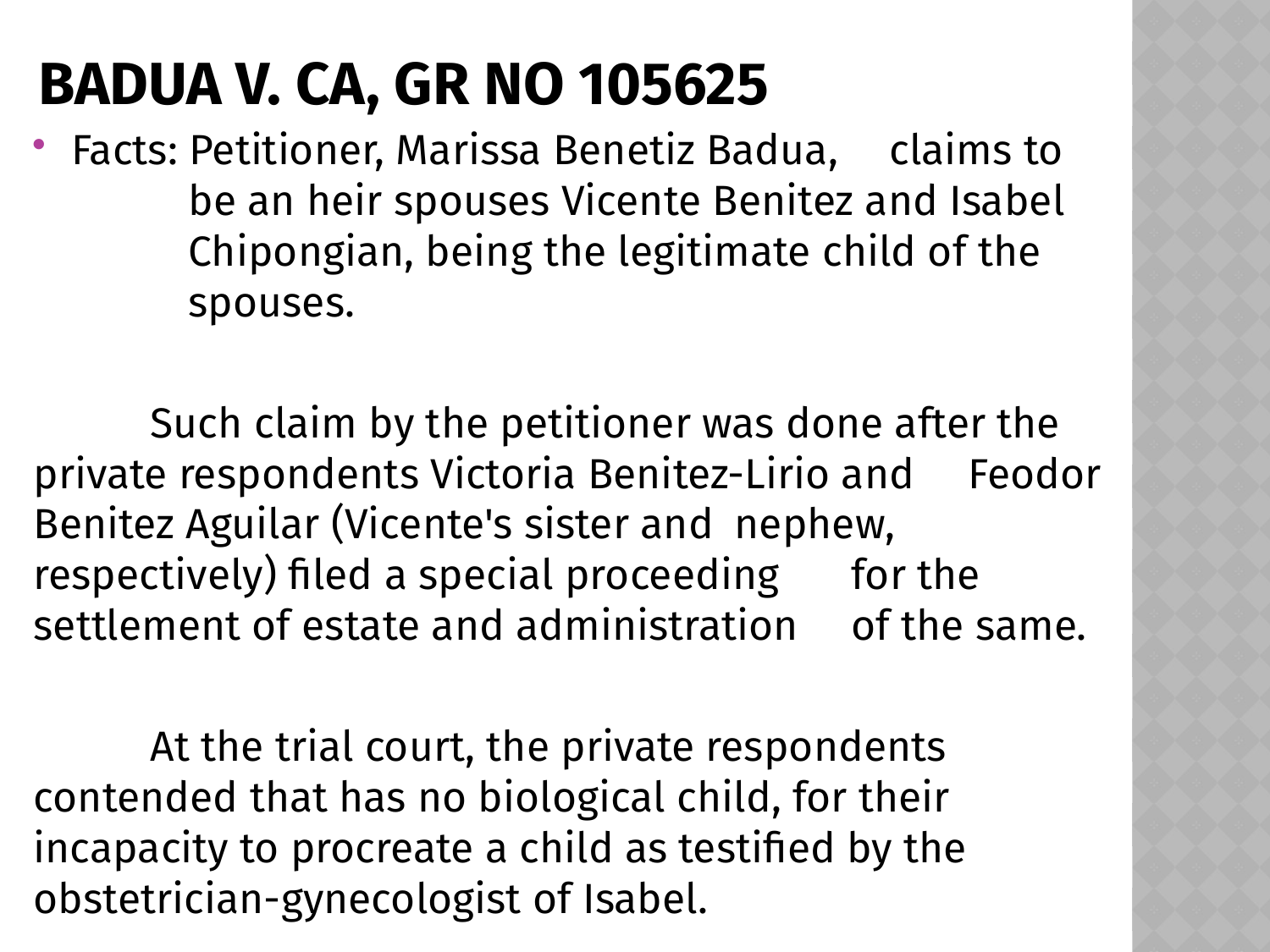

# Badua v. CA, GR No 105625
Facts: Petitioner, Marissa Benetiz Badua, 	claims to 	be an heir spouses Vicente Benitez and Isabel 	Chipongian, being the legitimate child of the 	spouses.

	Such claim by the petitioner was done after the 	private respondents Victoria Benitez-Lirio and 	Feodor Benitez Aguilar (Vicente's sister and 	nephew, respectively) filed a special proceeding 	for the settlement of estate and administration 	of the same.

	At the trial court, the private respondents 	contended that has no biological child, for their 	incapacity to procreate a child as testified by the 	obstetrician-gynecologist of Isabel.